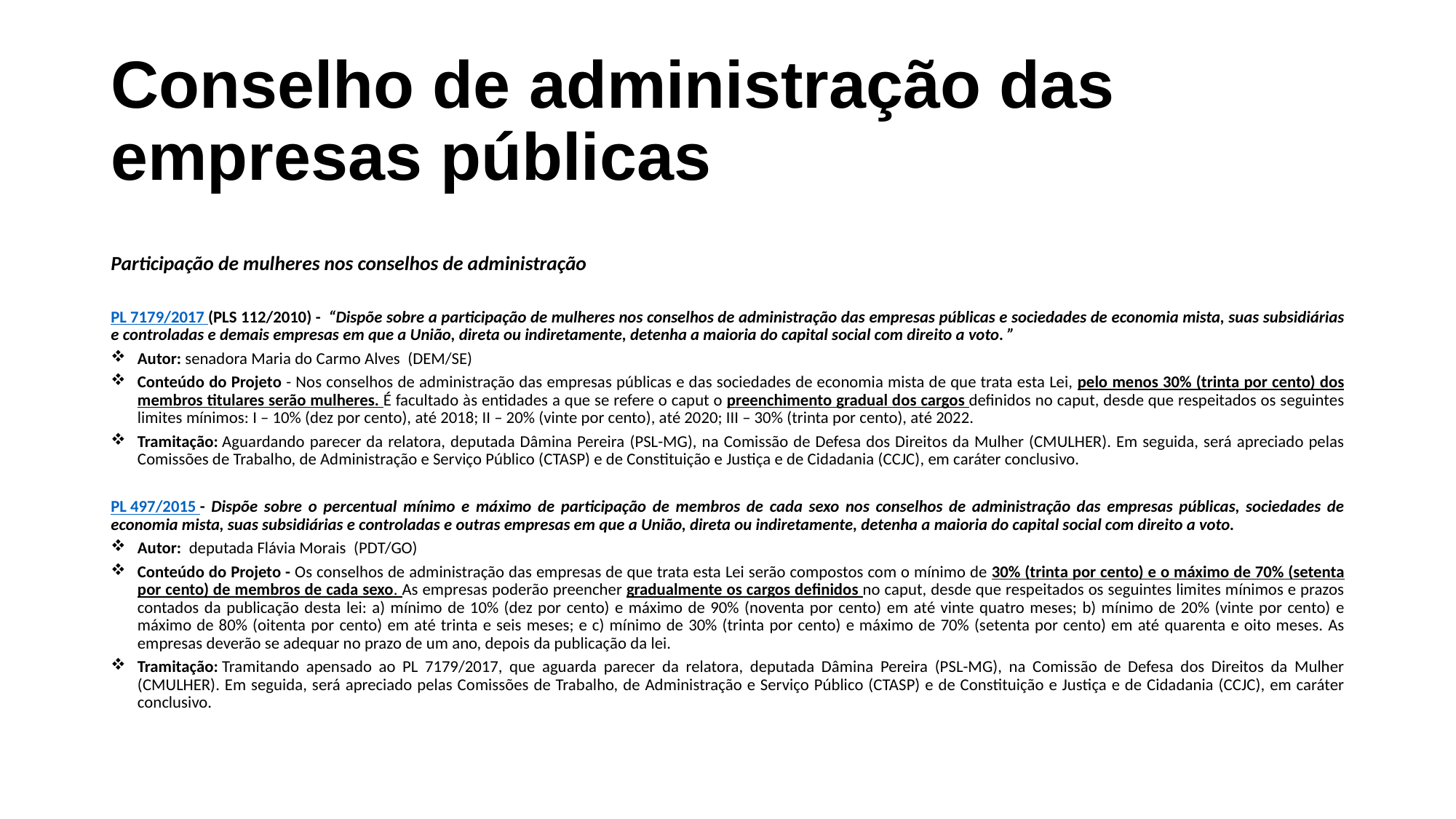

# Conselho de administração das empresas públicas

Participação de mulheres nos conselhos de administração

PL 7179/2017 (PLS 112/2010) -  “Dispõe sobre a participação de mulheres nos conselhos de administração das empresas públicas e sociedades de economia mista, suas subsidiárias e controladas e demais empresas em que a União, direta ou indiretamente, detenha a maioria do capital social com direito a voto. ”
Autor: senadora Maria do Carmo Alves  (DEM/SE)
Conteúdo do Projeto - Nos conselhos de administração das empresas públicas e das sociedades de economia mista de que trata esta Lei, pelo menos 30% (trinta por cento) dos membros titulares serão mulheres. É facultado às entidades a que se refere o caput o preenchimento gradual dos cargos definidos no caput, desde que respeitados os seguintes limites mínimos: I – 10% (dez por cento), até 2018; II – 20% (vinte por cento), até 2020; III – 30% (trinta por cento), até 2022.
Tramitação: Aguardando parecer da relatora, deputada Dâmina Pereira (PSL-MG), na Comissão de Defesa dos Direitos da Mulher (CMULHER). Em seguida, será apreciado pelas Comissões de Trabalho, de Administração e Serviço Público (CTASP) e de Constituição e Justiça e de Cidadania (CCJC), em caráter conclusivo.

PL 497/2015 - Dispõe sobre o percentual mínimo e máximo de participação de membros de cada sexo nos conselhos de administração das empresas públicas, sociedades de economia mista, suas subsidiárias e controladas e outras empresas em que a União, direta ou indiretamente, detenha a maioria do capital social com direito a voto.
Autor:  deputada Flávia Morais  (PDT/GO)
Conteúdo do Projeto - Os conselhos de administração das empresas de que trata esta Lei serão compostos com o mínimo de 30% (trinta por cento) e o máximo de 70% (setenta por cento) de membros de cada sexo. As empresas poderão preencher gradualmente os cargos definidos no caput, desde que respeitados os seguintes limites mínimos e prazos contados da publicação desta lei: a) mínimo de 10% (dez por cento) e máximo de 90% (noventa por cento) em até vinte quatro meses; b) mínimo de 20% (vinte por cento) e máximo de 80% (oitenta por cento) em até trinta e seis meses; e c) mínimo de 30% (trinta por cento) e máximo de 70% (setenta por cento) em até quarenta e oito meses. As empresas deverão se adequar no prazo de um ano, depois da publicação da lei.
Tramitação: Tramitando apensado ao PL 7179/2017, que aguarda parecer da relatora, deputada Dâmina Pereira (PSL-MG), na Comissão de Defesa dos Direitos da Mulher (CMULHER). Em seguida, será apreciado pelas Comissões de Trabalho, de Administração e Serviço Público (CTASP) e de Constituição e Justiça e de Cidadania (CCJC), em caráter conclusivo.